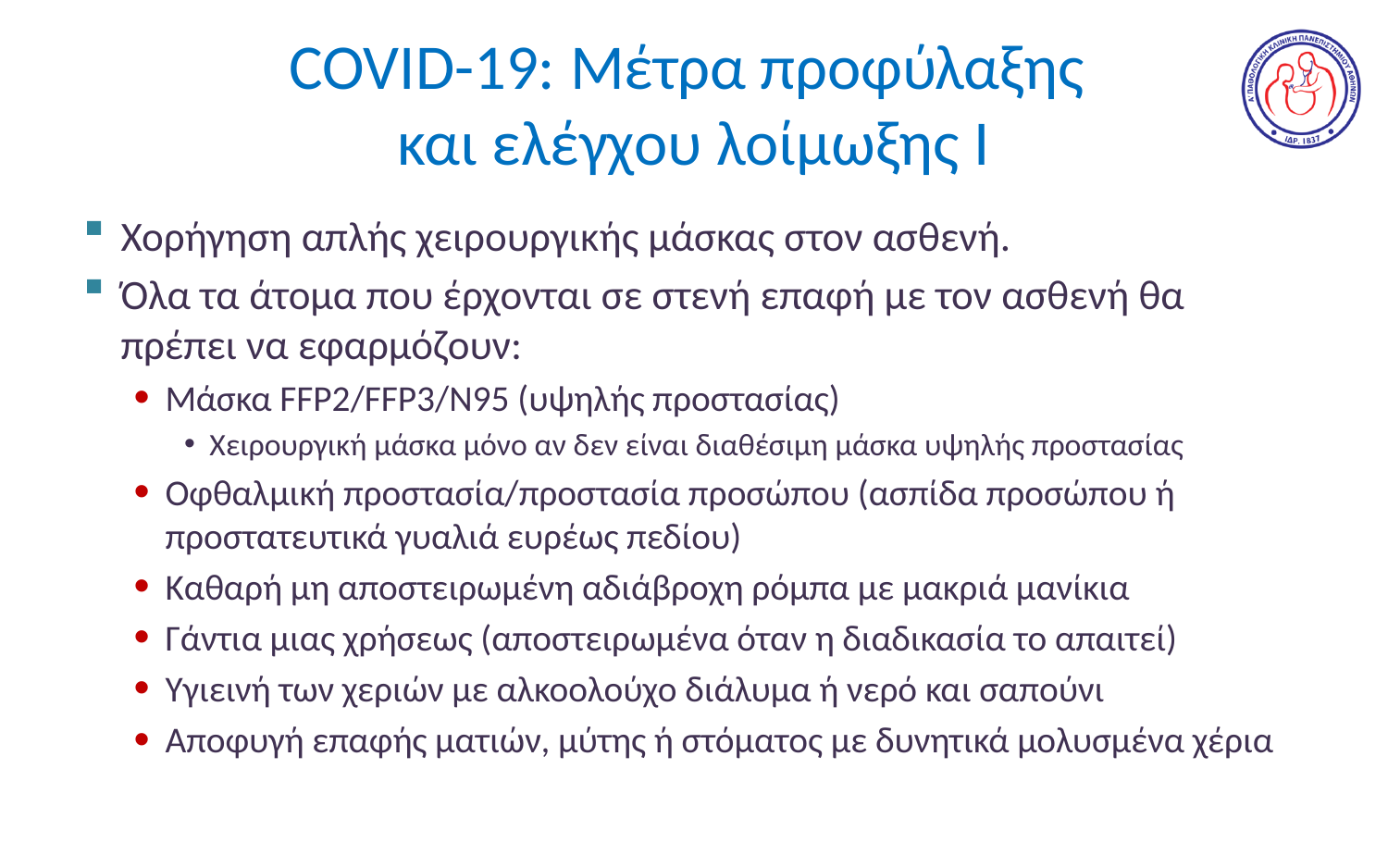

# COVID-19: Μέτρα προφύλαξης και ελέγχου λοίμωξης Ι
Χορήγηση απλής χειρουργικής μάσκας στον ασθενή.
Όλα τα άτομα που έρχονται σε στενή επαφή με τον ασθενή θα πρέπει να εφαρμόζουν:
Μάσκα FFP2/FFP3/N95 (υψηλής προστασίας)
Χειρουργική μάσκα μόνο αν δεν είναι διαθέσιμη μάσκα υψηλής προστασίας
Οφθαλμική προστασία/προστασία προσώπου (ασπίδα προσώπου ή προστατευτικά γυαλιά ευρέως πεδίου)
Καθαρή μη αποστειρωμένη αδιάβροχη ρόμπα με μακριά μανίκια
Γάντια μιας χρήσεως (αποστειρωμένα όταν η διαδικασία το απαιτεί)
Υγιεινή των χεριών με αλκοολούχο διάλυμα ή νερό και σαπούνι
Αποφυγή επαφής ματιών, μύτης ή στόματος με δυνητικά μολυσμένα χέρια